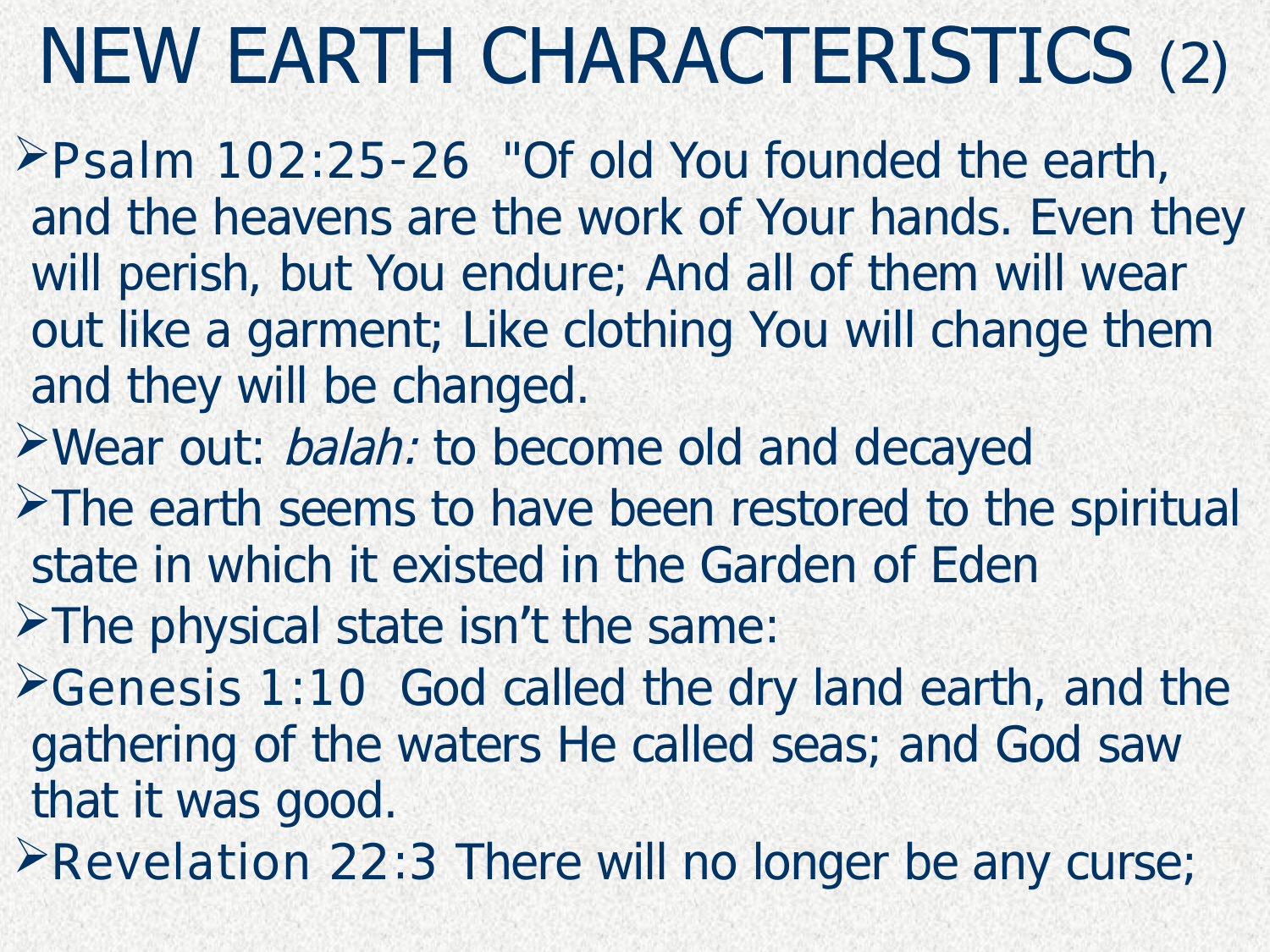

# NEW EARTH CHARACTERISTICS (2)
Psalm 102:25-26  "Of old You founded the earth, and the heavens are the work of Your hands. Even they will perish, but You endure; And all of them will wear out like a garment; Like clothing You will change them and they will be changed.
Wear out: balah: to become old and decayed
The earth seems to have been restored to the spiritual state in which it existed in the Garden of Eden
The physical state isn’t the same:
Genesis 1:10  God called the dry land earth, and the gathering of the waters He called seas; and God saw that it was good.
Revelation 22:3 There will no longer be any curse;